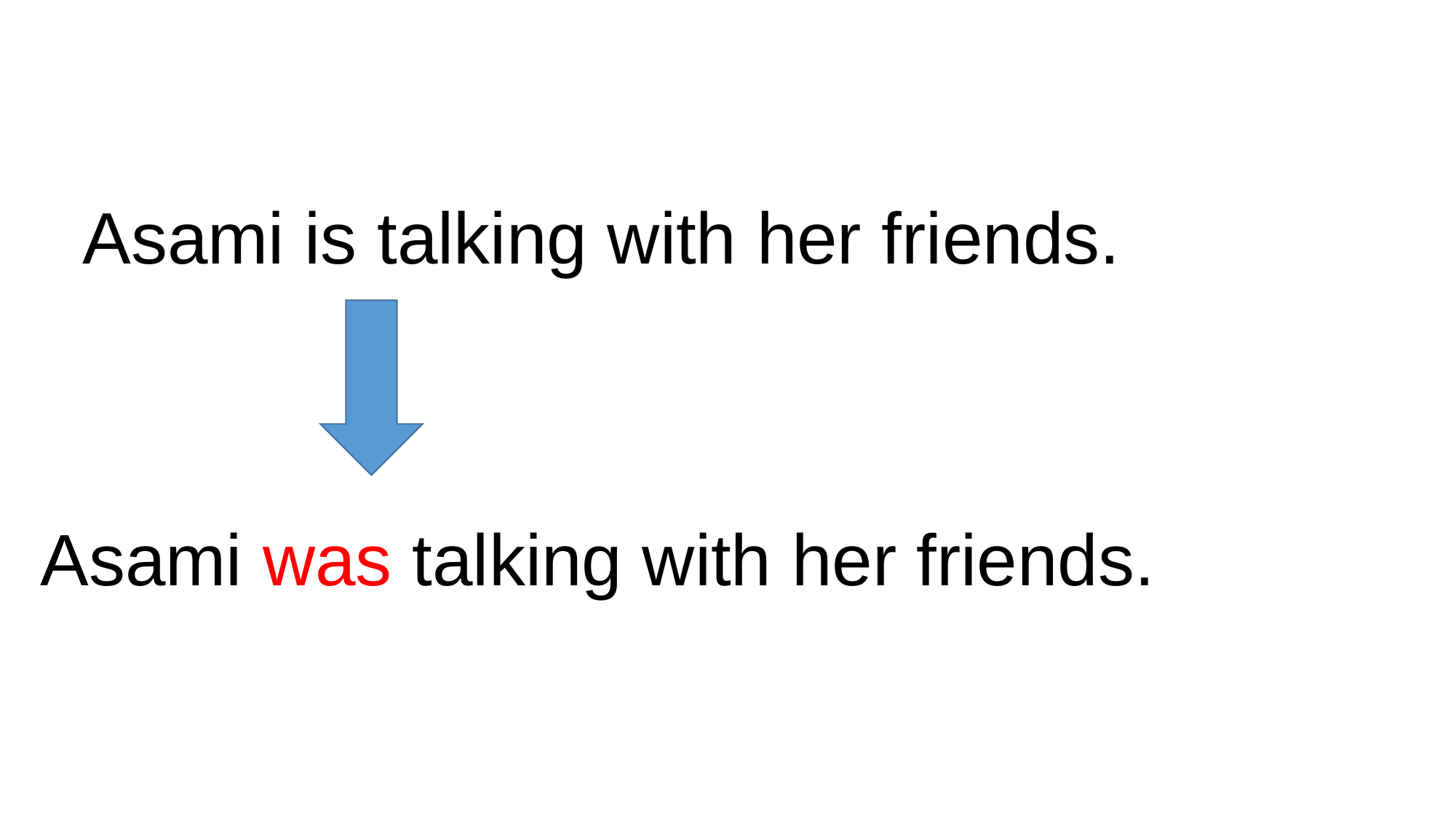

Asami is talking with her friends.

Asami was talking with her friends.